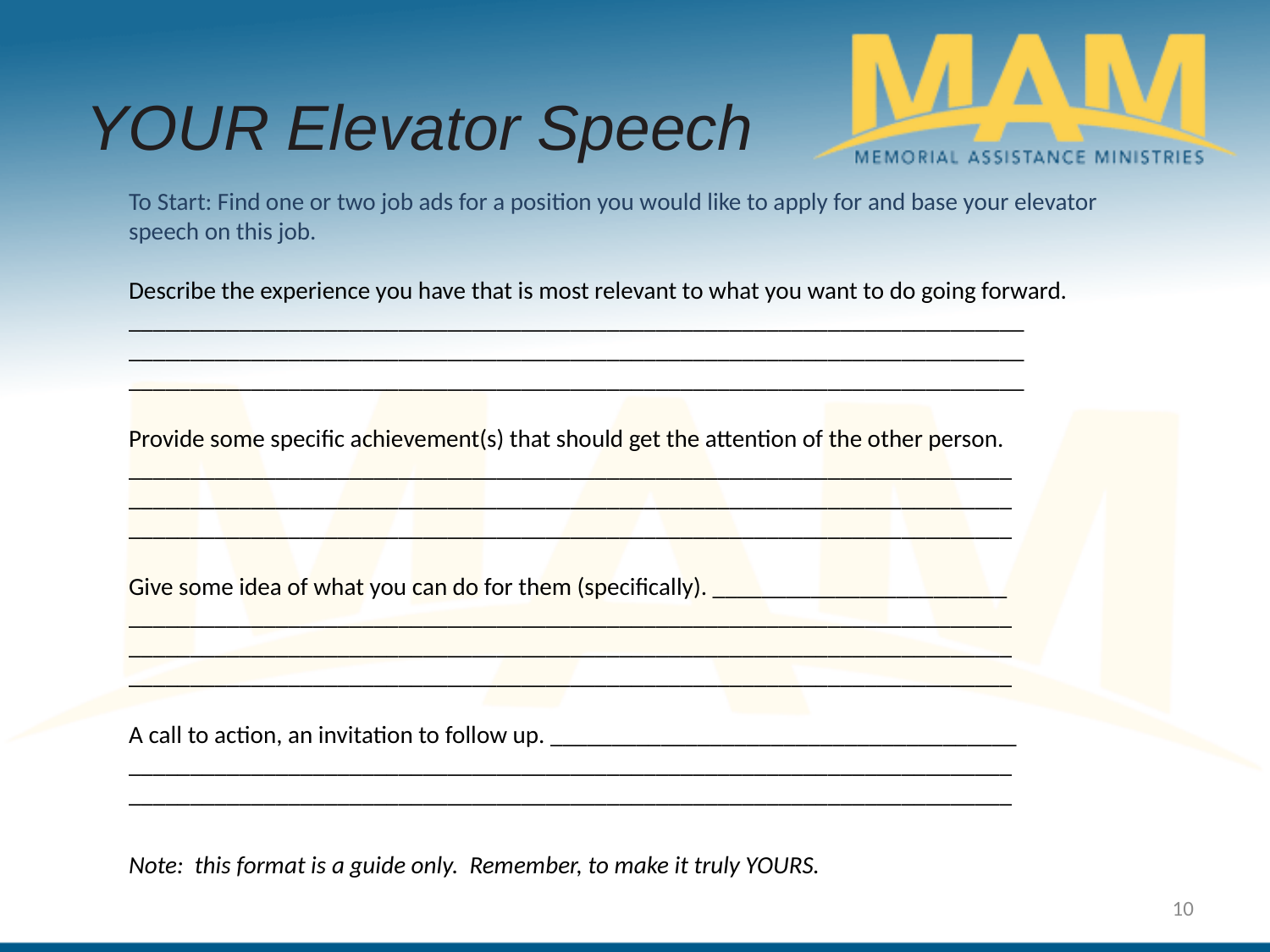

YOUR Elevator Speech
To Start: Find one or two job ads for a position you would like to apply for and base your elevator speech on this job.

Describe the experience you have that is most relevant to what you want to do going forward.  _________________________________________________________________________
_________________________________________________________________________
_________________________________________________________________________

Provide some specific achievement(s) that should get the attention of the other person.  ________________________________________________________________________
________________________________________________________________________
________________________________________________________________________

Give some idea of what you can do for them (specifically). ________________________
________________________________________________________________________
________________________________________________________________________
________________________________________________________________________

A call to action, an invitation to follow up. ______________________________________
________________________________________________________________________
________________________________________________________________________

Note:  this format is a guide only.  Remember, to make it truly YOURS.
10